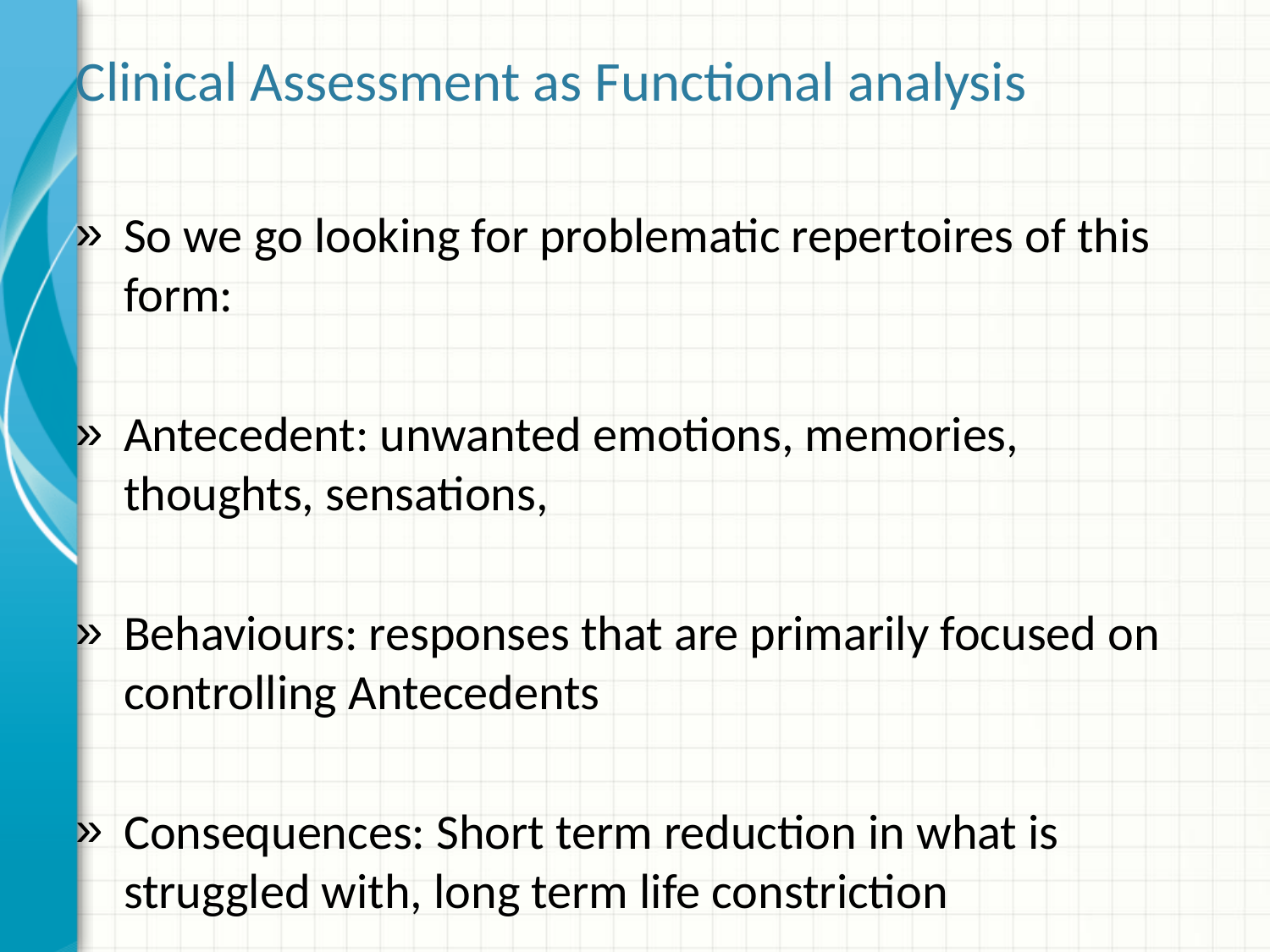

# Clinical Assessment as Functional analysis
So we go looking for problematic repertoires of this form:

Antecedent: unwanted emotions, memories, thoughts, sensations,

Behaviours: responses that are primarily focused on controlling Antecedents

Consequences: Short term reduction in what is struggled with, long term life constriction